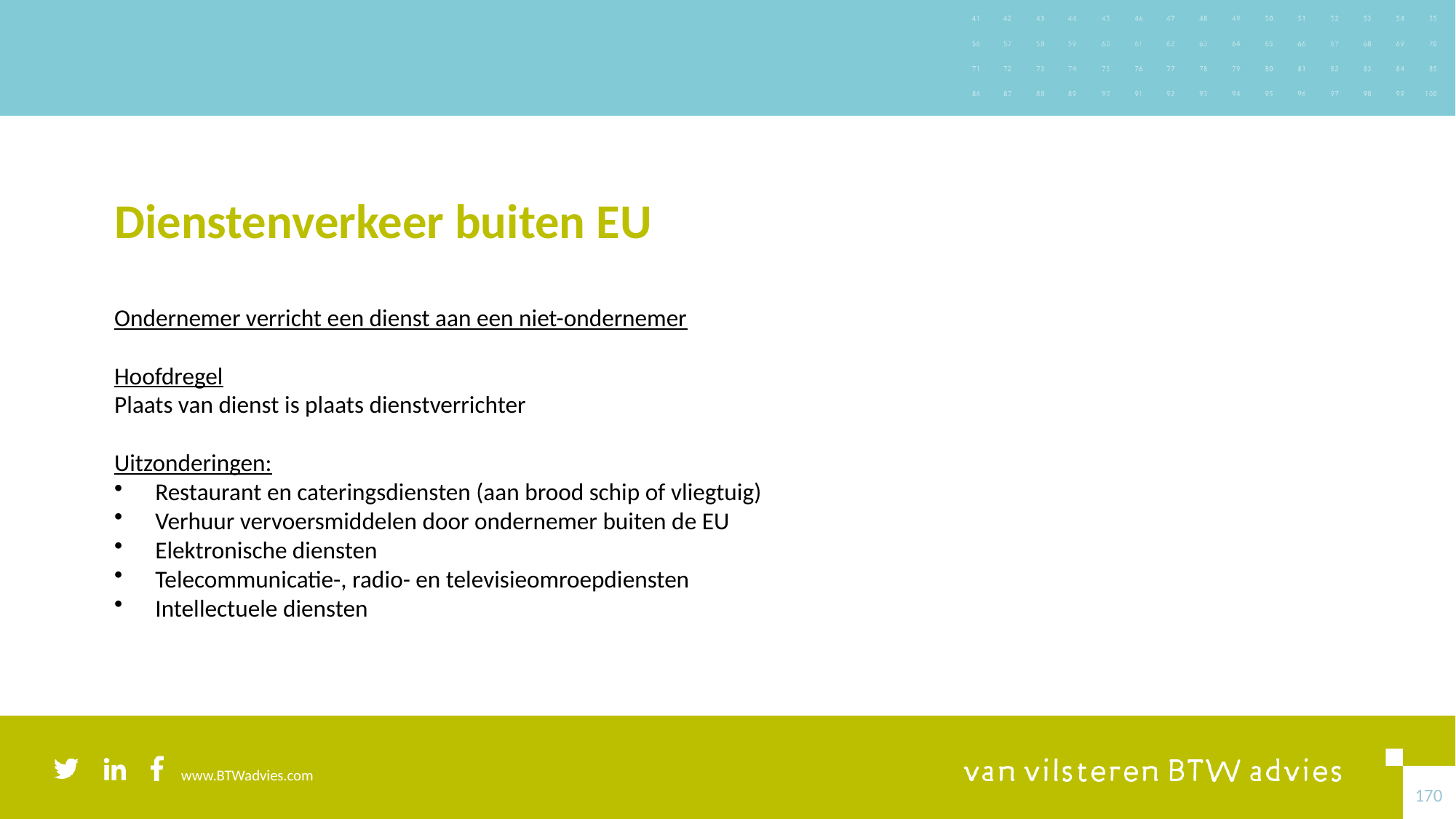

# Dienstenverkeer buiten EU
Ondernemer verricht een dienst aan een niet-ondernemer

Hoofdregel
Plaats van dienst is plaats dienstverrichter

Uitzonderingen:
Restaurant en cateringsdiensten (aan brood schip of vliegtuig)
Verhuur vervoersmiddelen door ondernemer buiten de EU
Elektronische diensten
Telecommunicatie-, radio- en televisieomroepdiensten
Intellectuele diensten